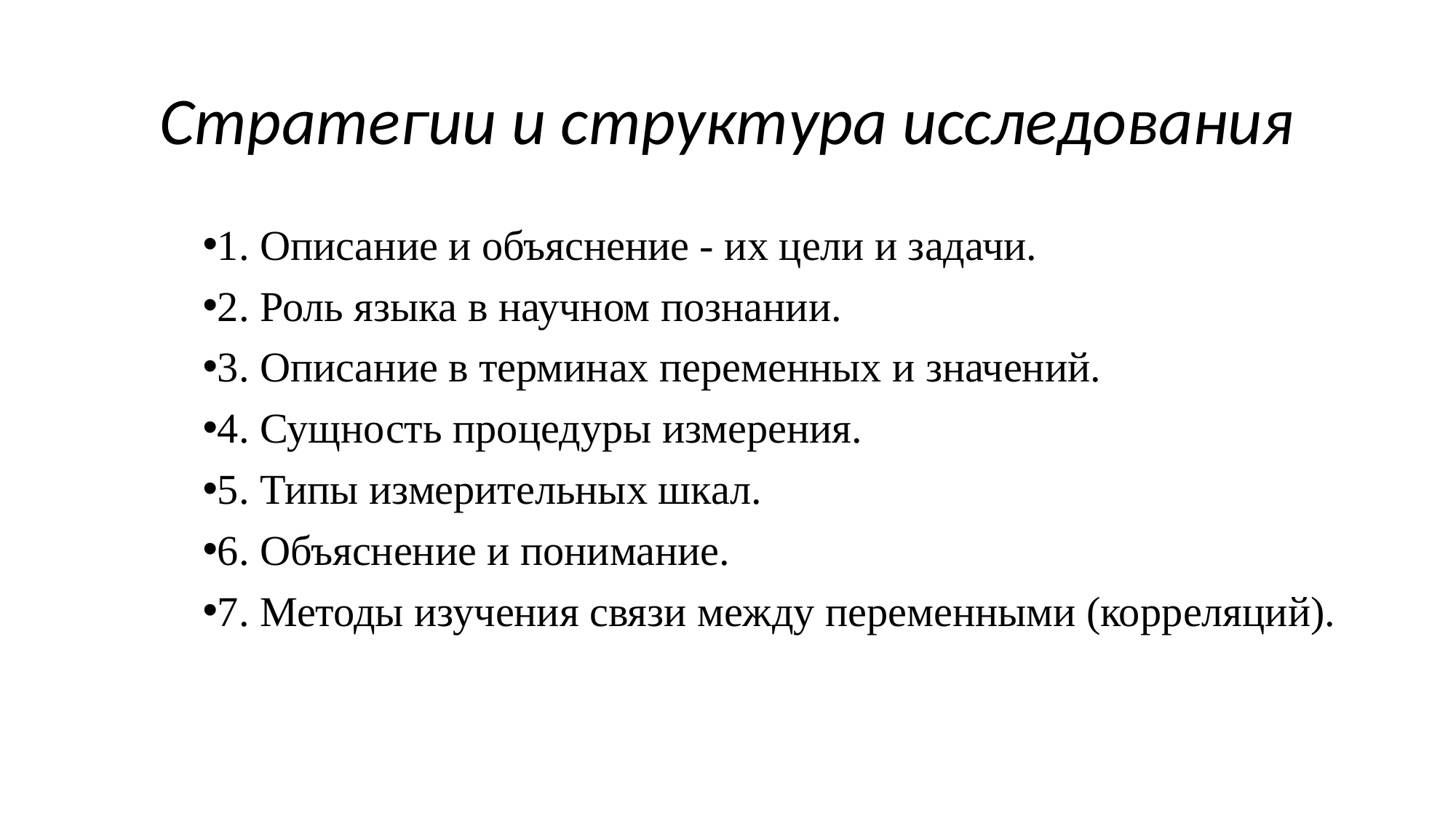

# Стратегии и структура исследования
1. Описание и объяснение - их цели и задачи.
2. Роль языка в научном познании.
3. Описание в терминах переменных и значений.
4. Сущность процедуры измерения.
5. Типы измерительных шкал.
6. Объяснение и понимание.
7. Методы изучения связи между переменными (кор­реляций).